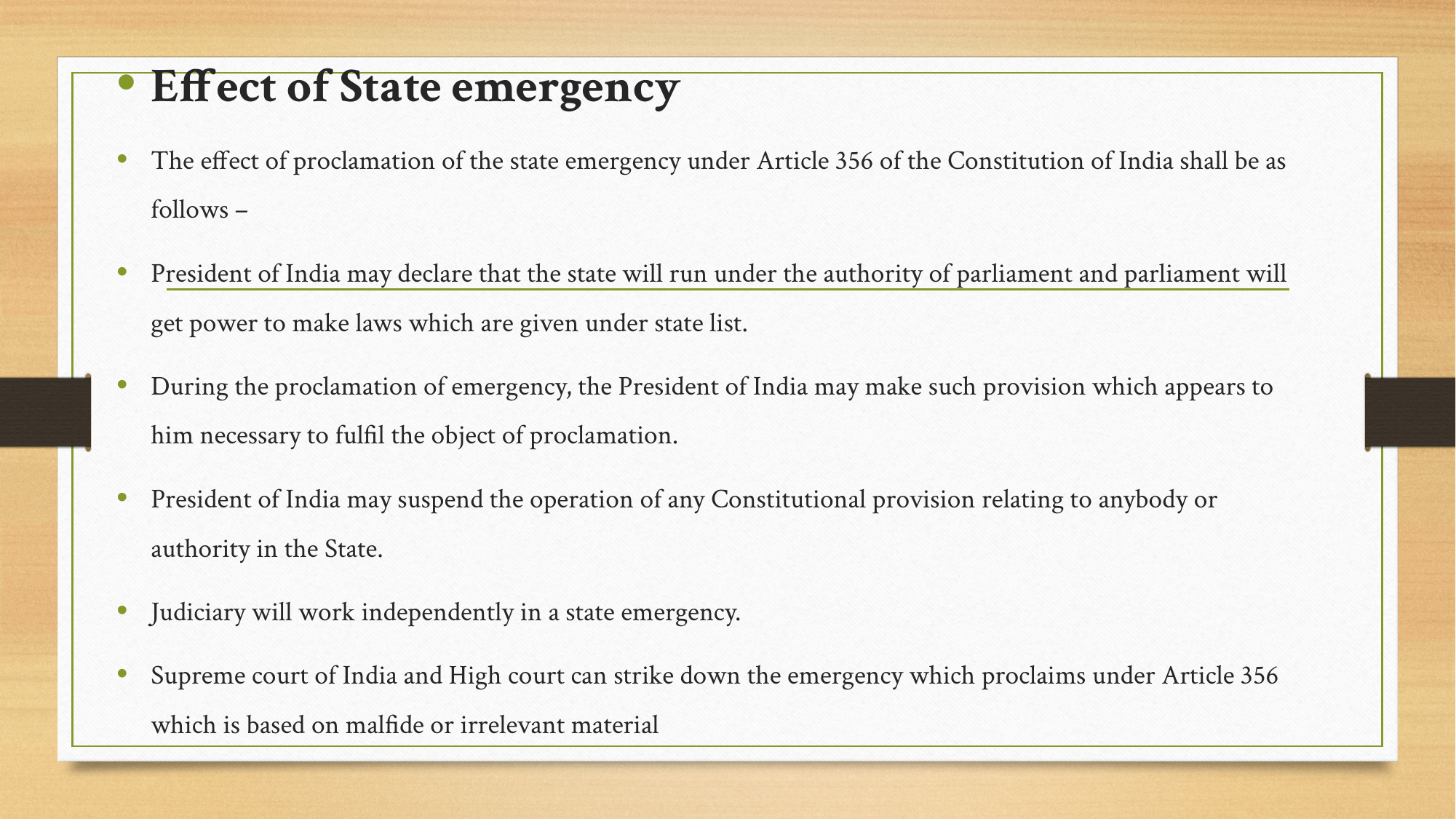

Effect of State emergency
The effect of proclamation of the state emergency under Article 356 of the Constitution of India shall be as follows –
President of India may declare that the state will run under the authority of parliament and parliament will get power to make laws which are given under state list.
During the proclamation of emergency, the President of India may make such provision which appears to him necessary to fulfil the object of proclamation.
President of India may suspend the operation of any Constitutional provision relating to anybody or authority in the State.
Judiciary will work independently in a state emergency.
Supreme court of India and High court can strike down the emergency which proclaims under Article 356 which is based on malfide or irrelevant material